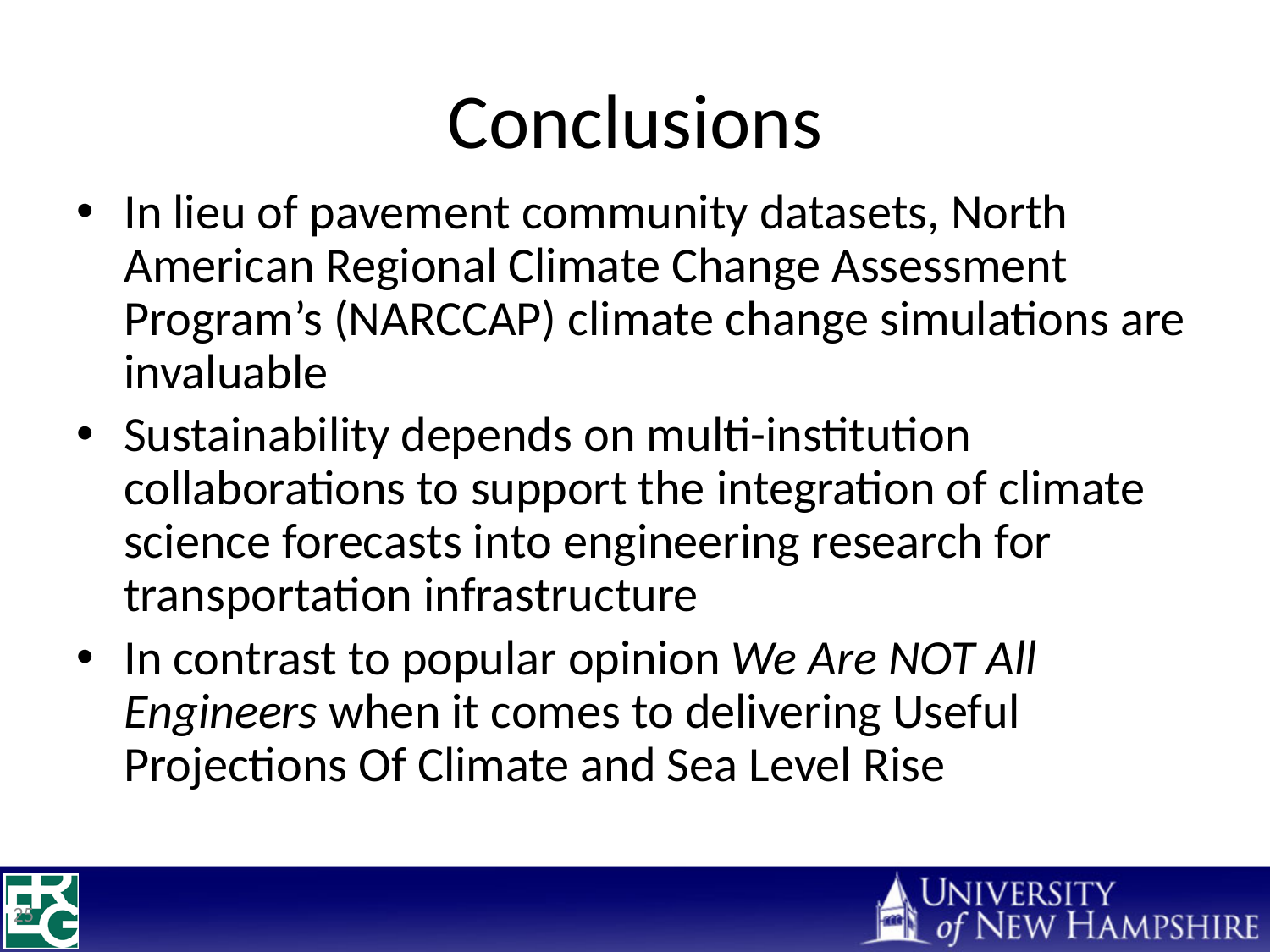

# Conclusions
In lieu of pavement community datasets, North American Regional Climate Change Assessment Program’s (NARCCAP) climate change simulations are invaluable
Sustainability depends on multi-institution collaborations to support the integration of climate science forecasts into engineering research for transportation infrastructure
In contrast to popular opinion We Are NOT All Engineers when it comes to delivering Useful Projections Of Climate and Sea Level Rise

25